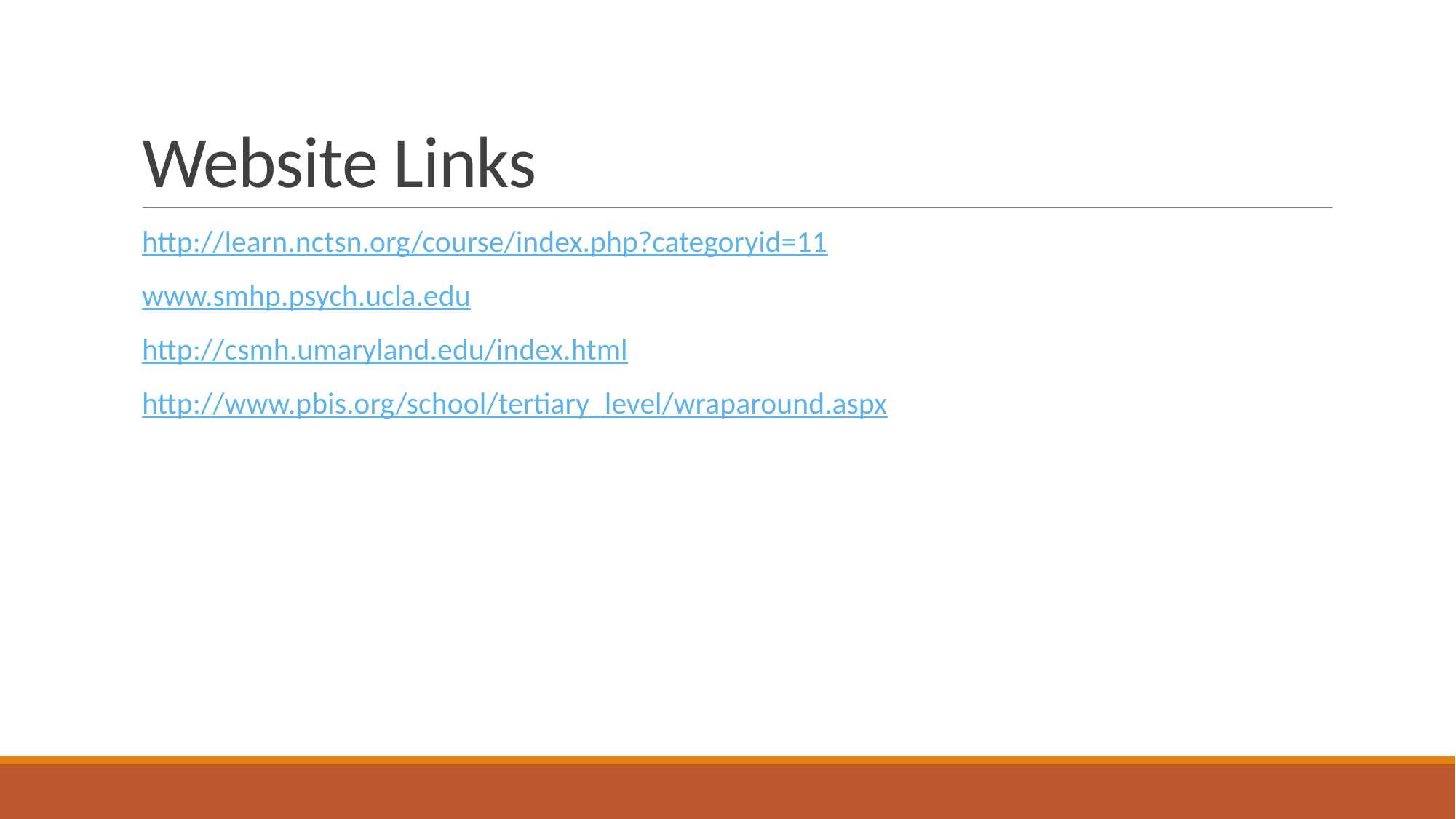

# Website Links
http://learn.nctsn.org/course/index.php?categoryid=11
www.smhp.psych.ucla.edu
http://csmh.umaryland.edu/index.html
http://www.pbis.org/school/tertiary_level/wraparound.aspx